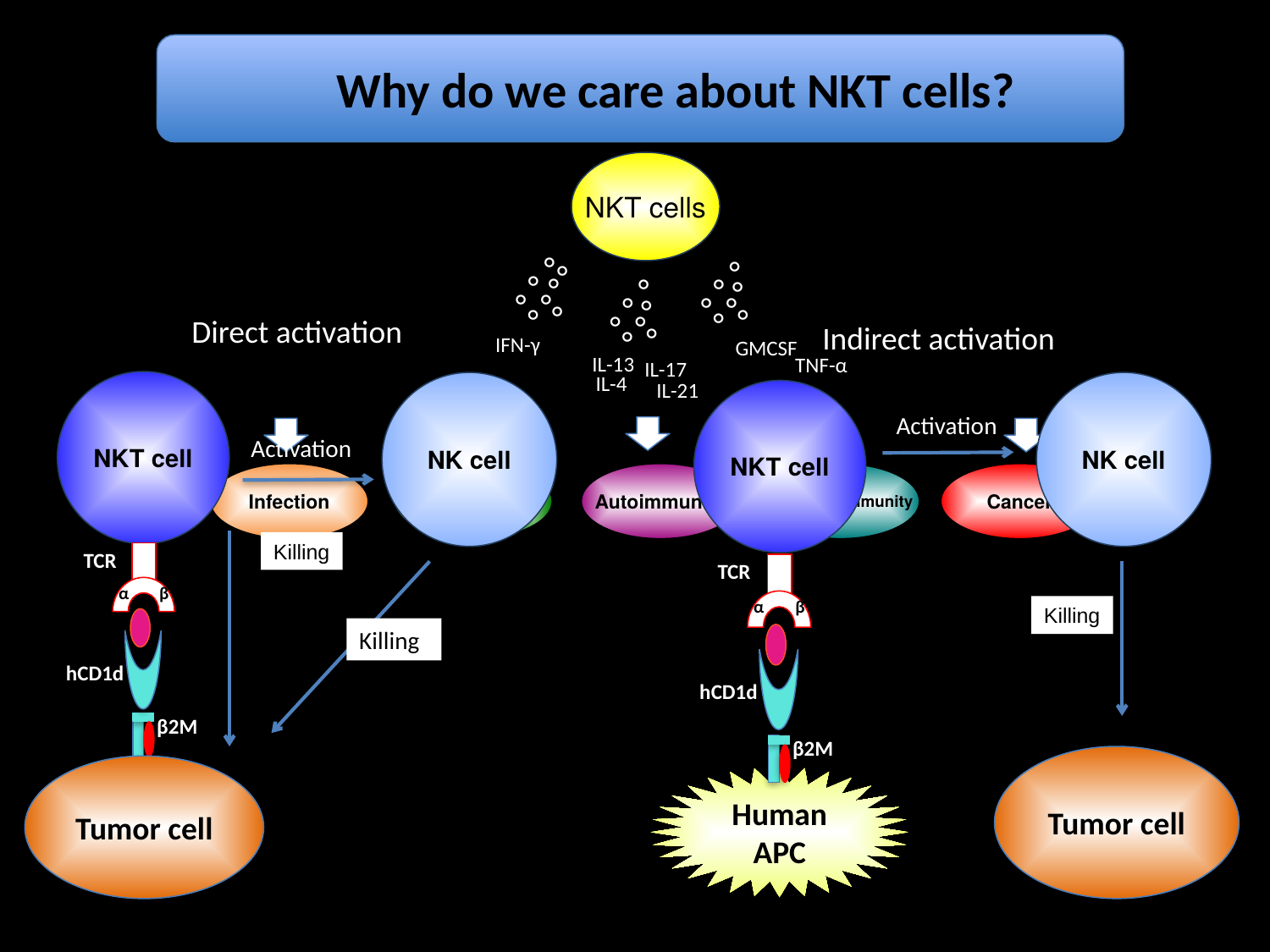

Why do we care about NKT cells?
NKT cells
°
°
°
°
°
°
°
°
°
°
°
°
°
°
°
°
°
°
°
°
°
°
IFN-γ
GMCSF
IL-13
TNF-α
IL-17
IL-4
IL-21

Infection
Allergy
Autoimmunity
Microbial immunity
Cancer
Direct activation
Activation
Killing
Tumor cell
NKT cell
Non Vα24

CD1d
TCR

α
β

hCD1d
β2M

Indirect activation
Activation
TCR
Non Vα24

CD1d

α
β

hCD1d
β2M

Human APC
Tumor cell
Direct activation
NK cell
Killing
Killing

NK cell
NKT cell